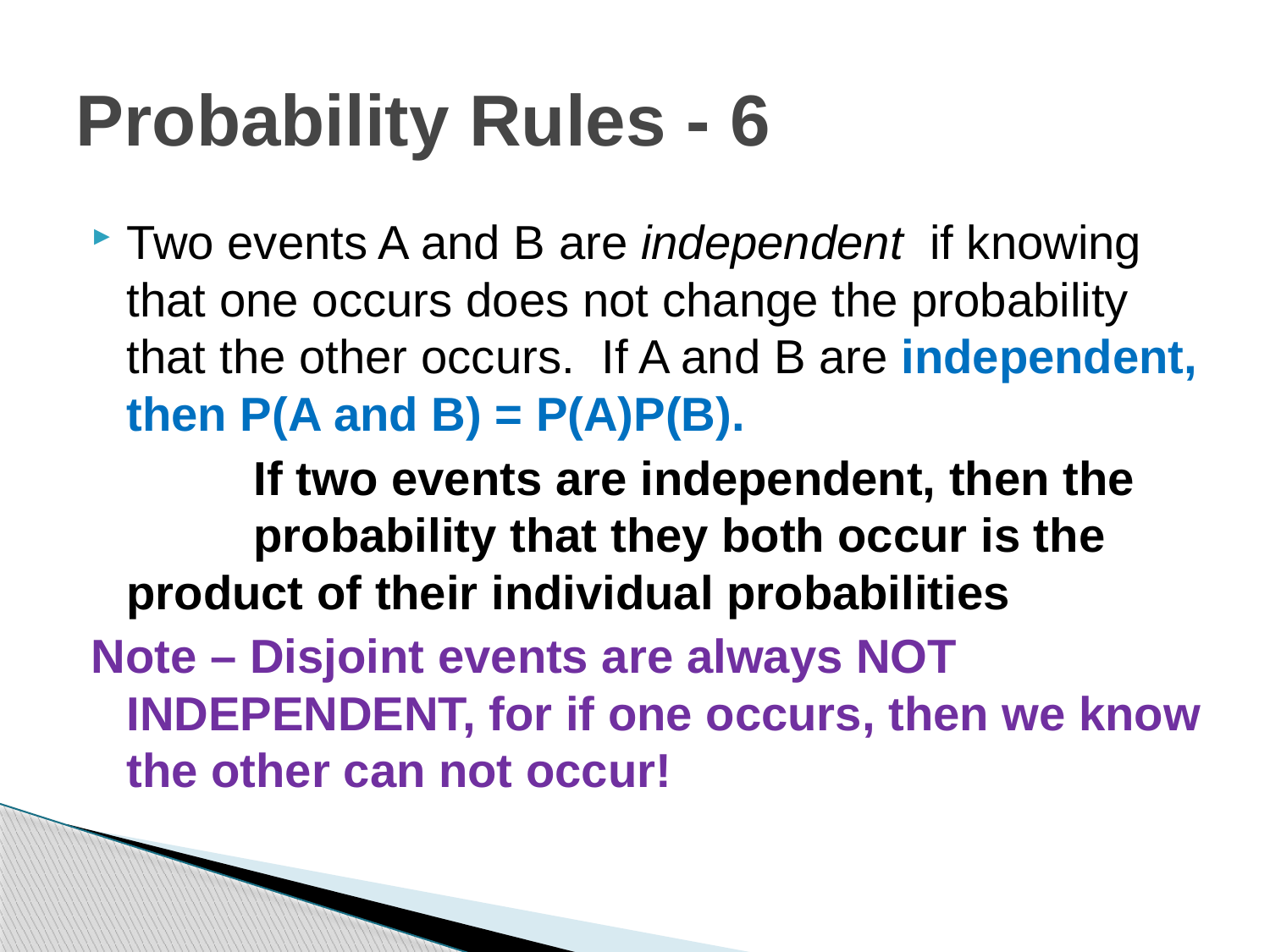

# Probability Rules - 6
Two events A and B are independent  if knowing that one occurs does not change the probability that the other occurs.  If A and B are independent, then P(A and B) = P(A)P(B).
		If two events are independent, then the 	probability that they both occur is the 	product of their individual probabilities
Note – Disjoint events are always NOT INDEPENDENT, for if one occurs, then we know the other can not occur!